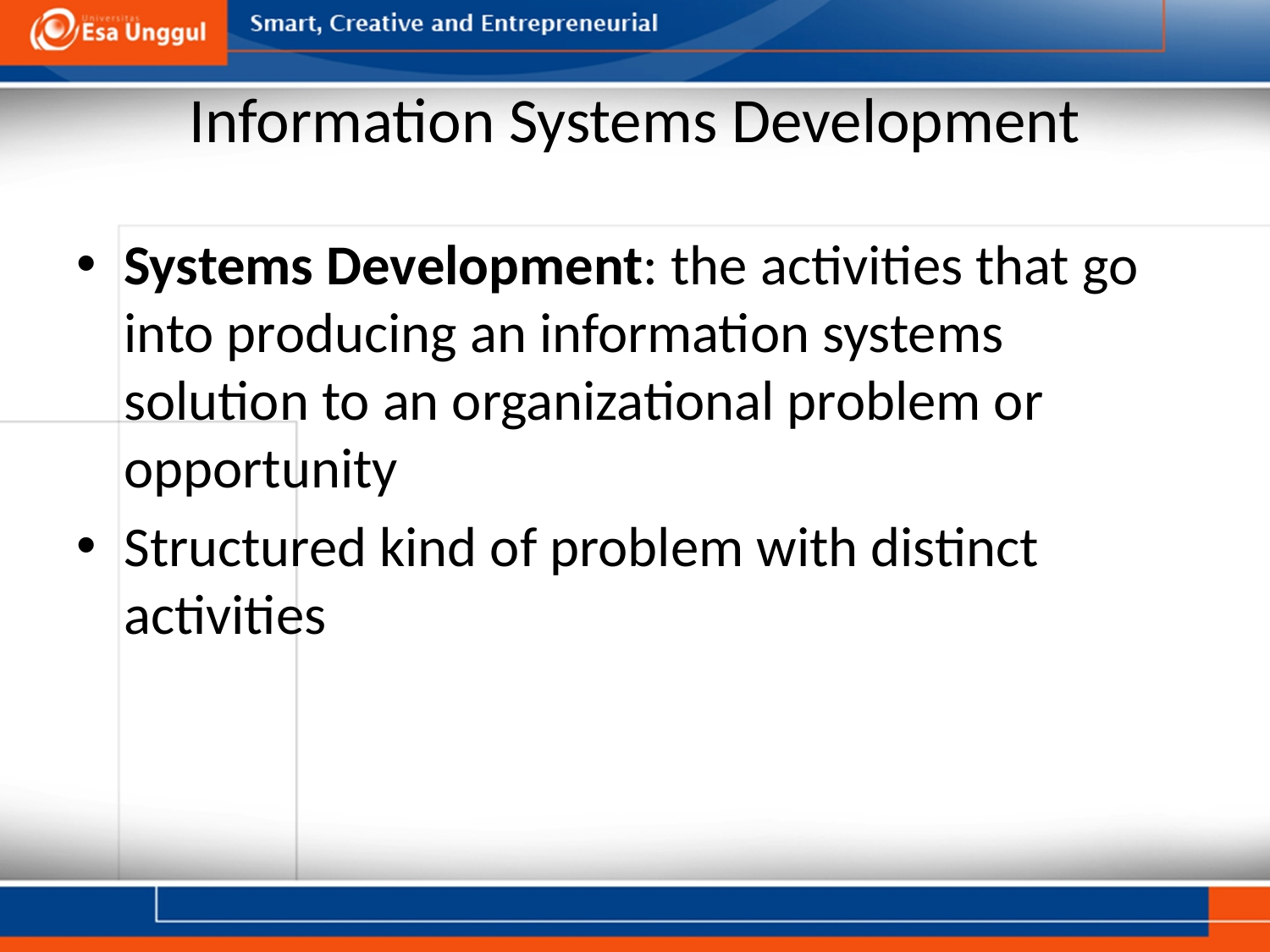

# Information Systems Development
Systems Development: the activities that go into producing an information systems solution to an organizational problem or opportunity
Structured kind of problem with distinct activities